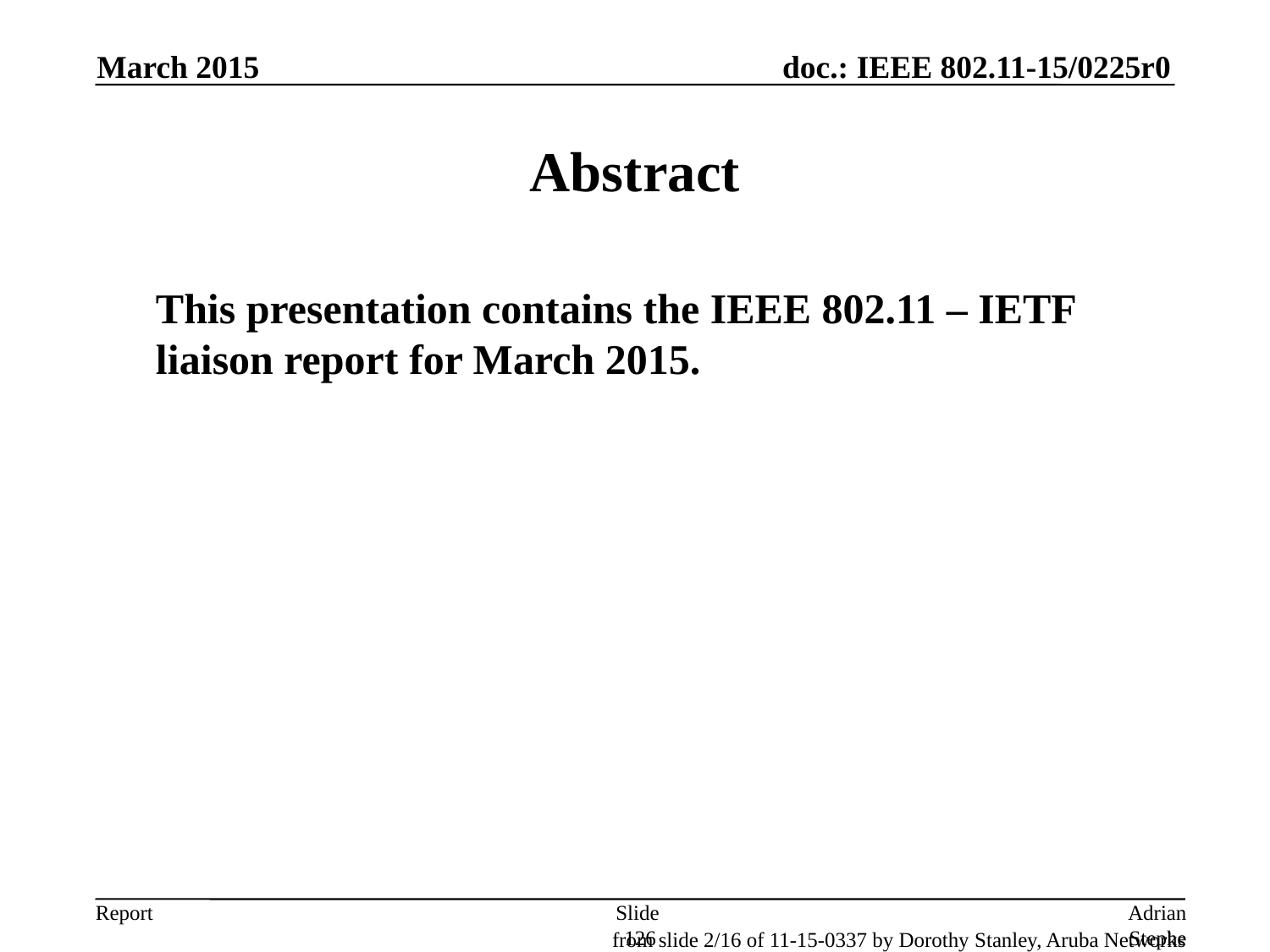

March 2015
# Abstract
	This presentation contains the IEEE 802.11 – IETF liaison report for March 2015.
Slide 126
Adrian Stephens, Intel Corporation
from slide 2/16 of 11-15-0337 by Dorothy Stanley, Aruba Networks